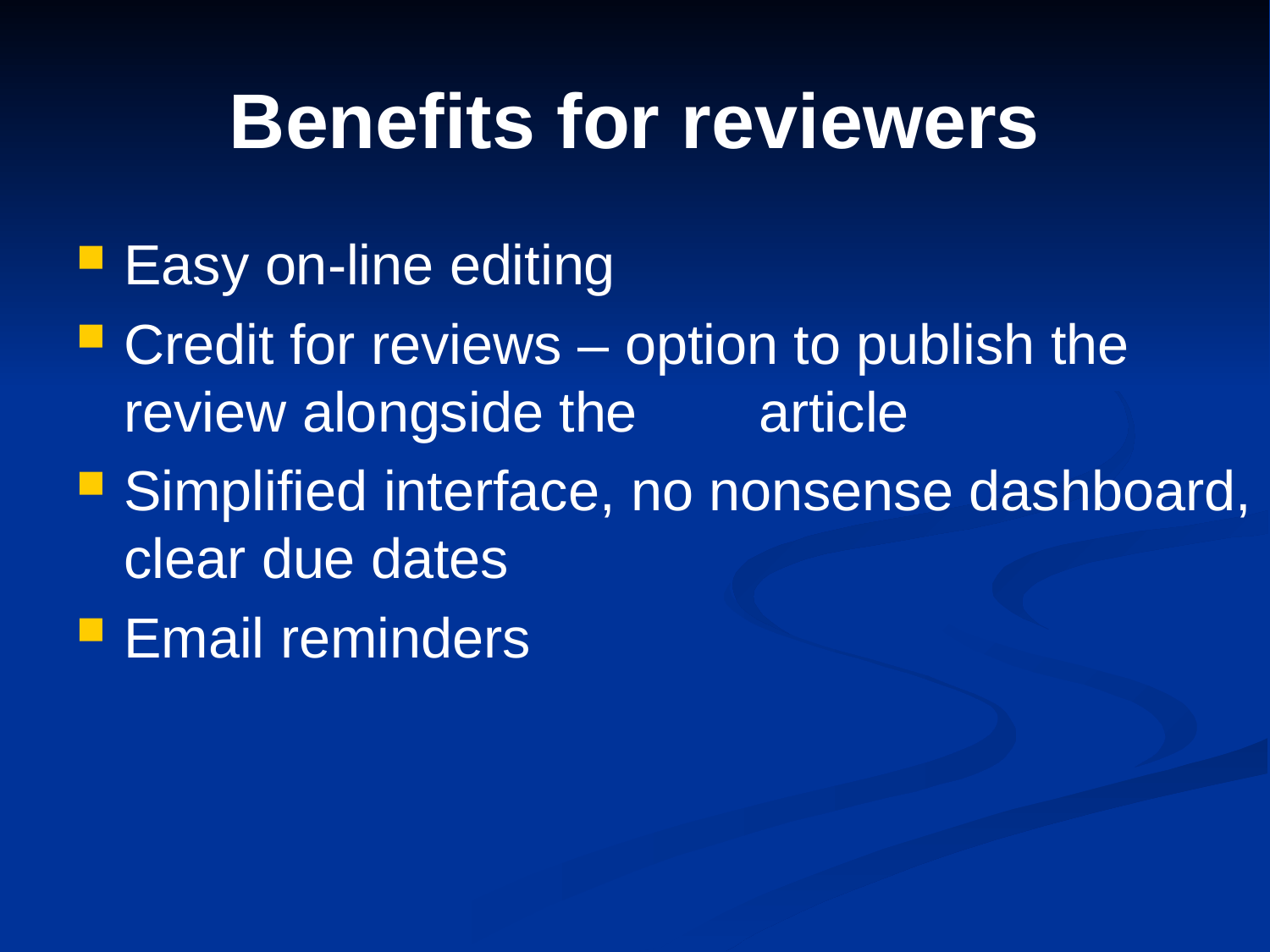

# Benefits for reviewers
Easy on-line editing
Credit for reviews – option to publish the review alongside the 	article
Simplified interface, no nonsense dashboard, clear due dates
Email reminders